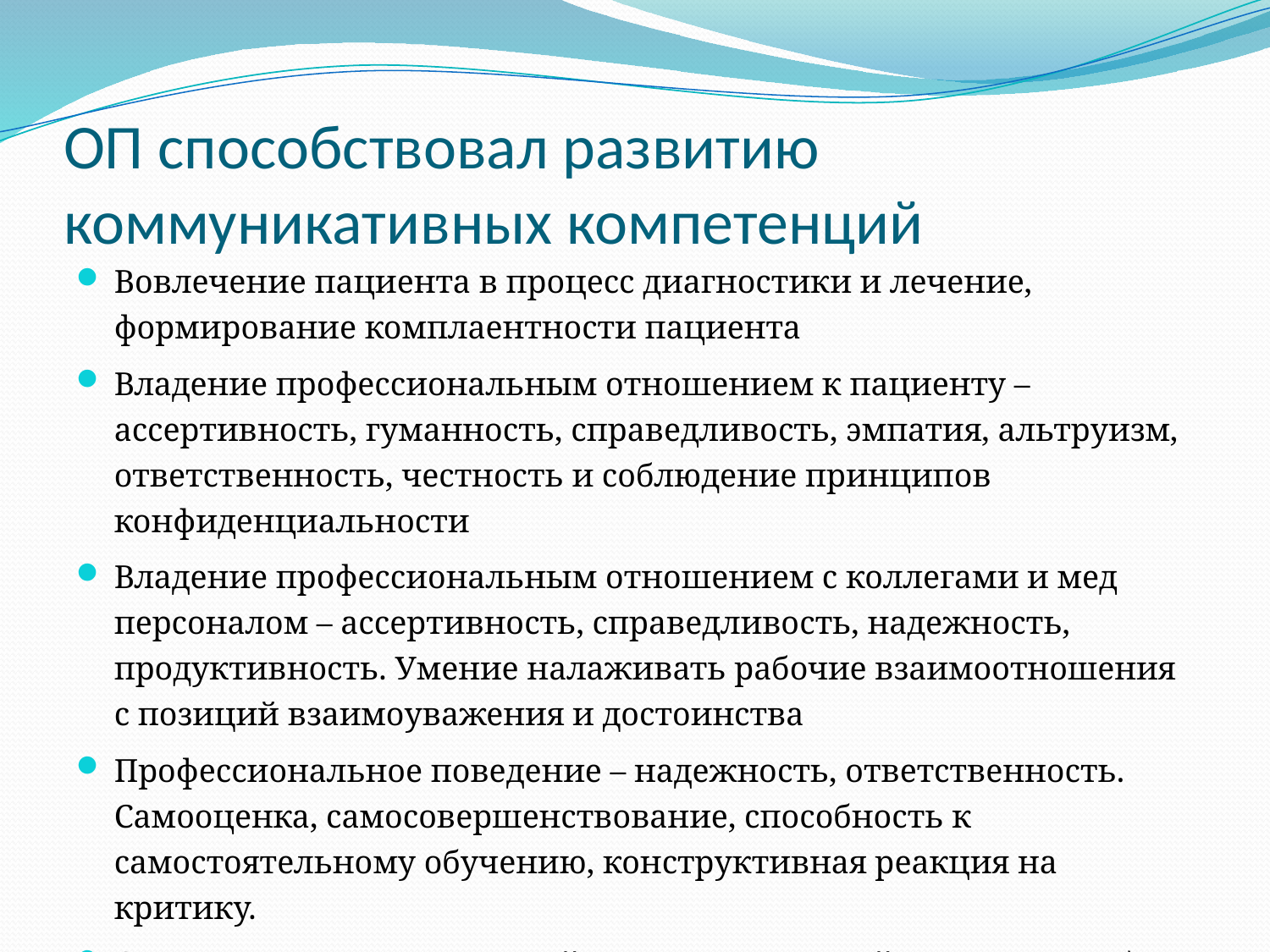

# ОП способствовал развитию коммуникативных компетенций
Вовлечение пациента в процесс диагностики и лечение, формирование комплаентности пациента
Владение профессиональным отношением к пациенту – ассертивность, гуманность, справедливость, эмпатия, альтруизм, ответственность, честность и соблюдение принципов конфиденциальности
Владение профессиональным отношением с коллегами и мед персоналом – ассертивность, справедливость, надежность, продуктивность. Умение налаживать рабочие взаимоотношения с позиций взаимоуважения и достоинства
Профессиональное поведение – надежность, ответственность. Самооценка, самосовершенствование, способность к самостоятельному обучению, конструктивная реакция на критику.
Освоение основных моделей взаимоотношений с тяжелыми и\или неизлечимыми, умирающими пациентами, с членами их семей